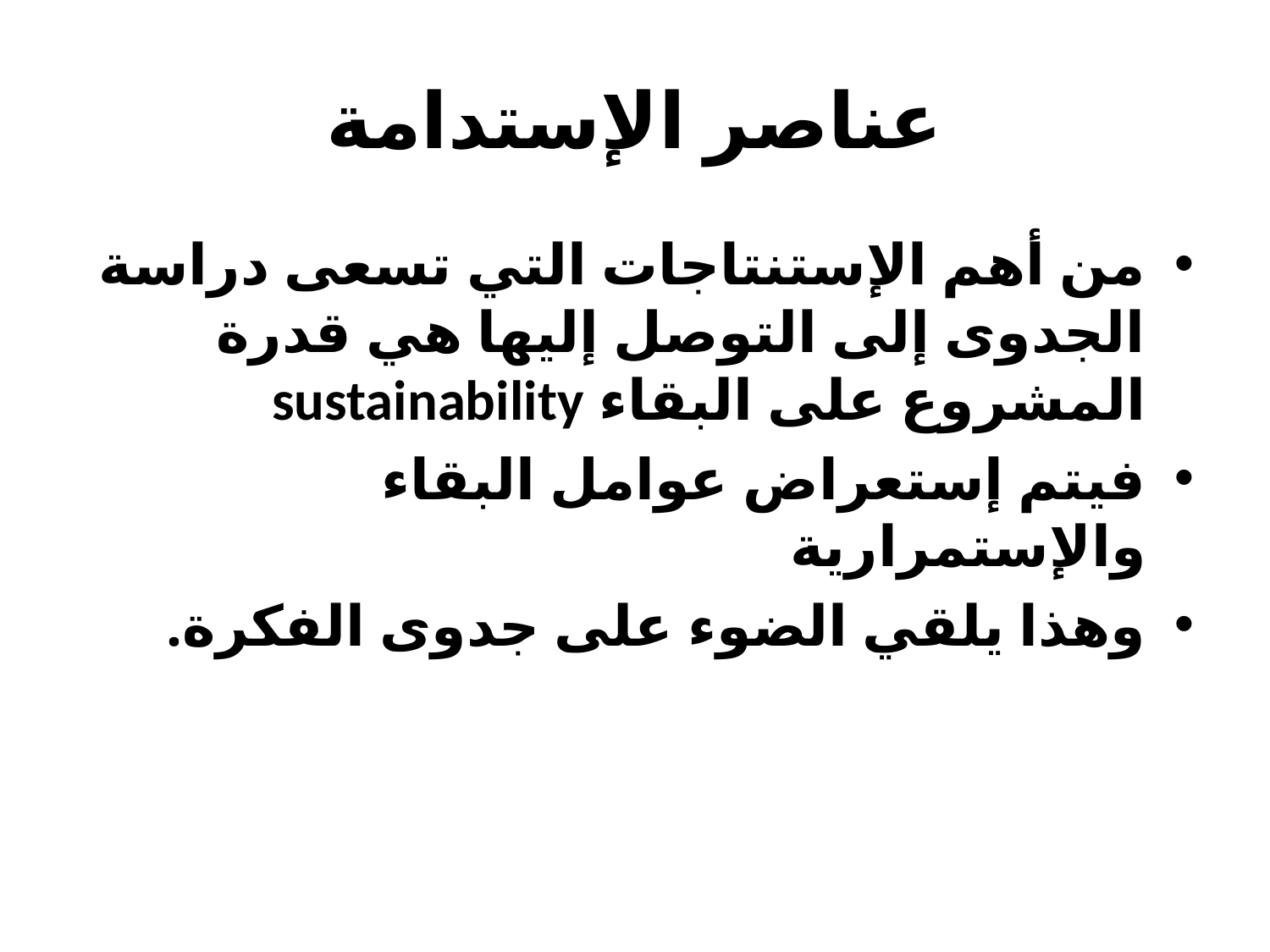

# عناصر الإستدامة
من أهم الإستنتاجات التي تسعى دراسة الجدوى إلى التوصل إليها هي قدرة المشروع على البقاء sustainability
فيتم إستعراض عوامل البقاء والإستمرارية
وهذا يلقي الضوء على جدوى الفكرة.